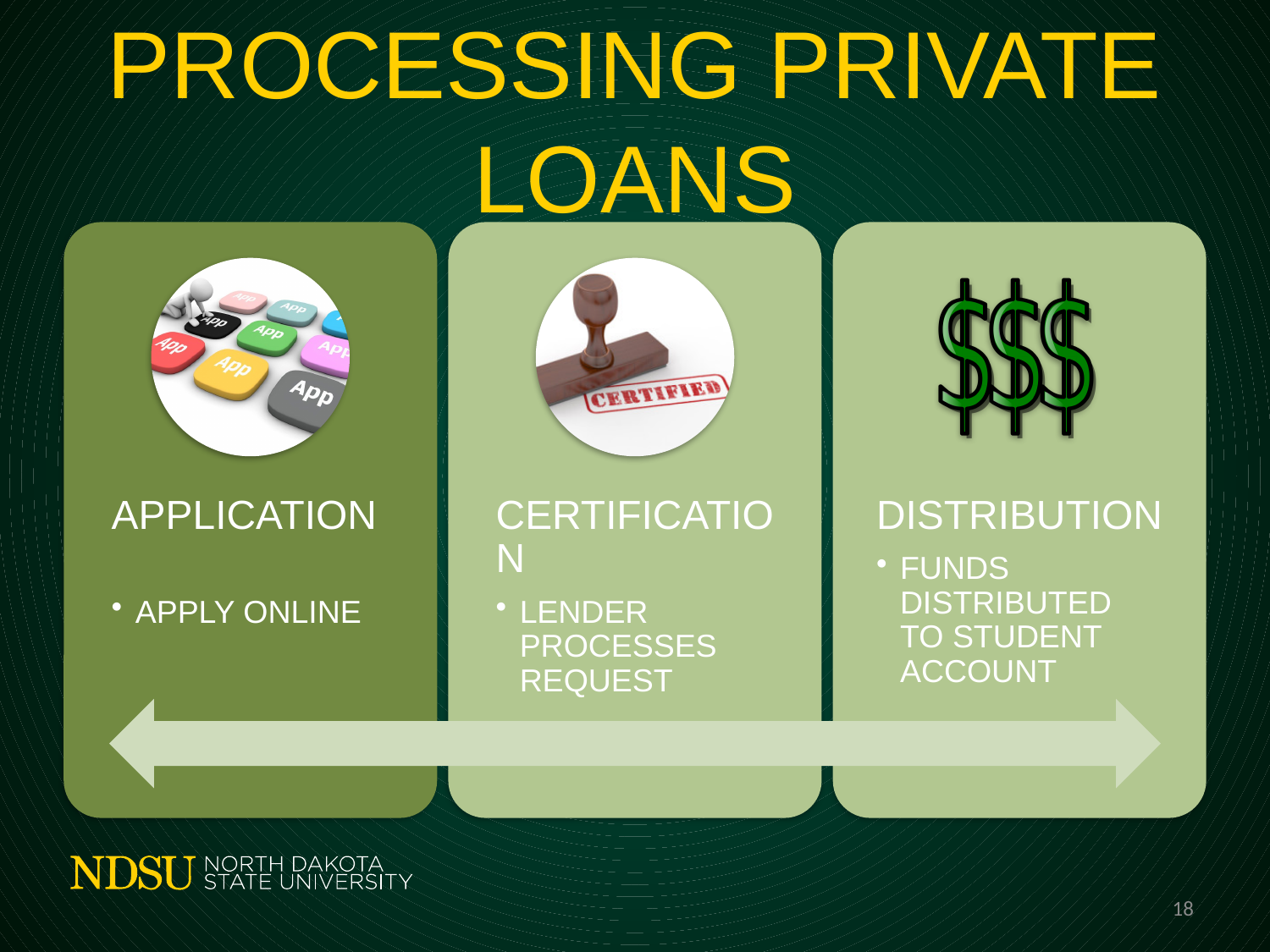

# PROCESSING PRIVATE LOANS
APPLICATION
APPLY ONLINE
CERTIFICATION
LENDER PROCESSES
REQUEST
DISTRIBUTION
FUNDS
DISTRIBUTED
TO STUDENT
ACCOUNT
18